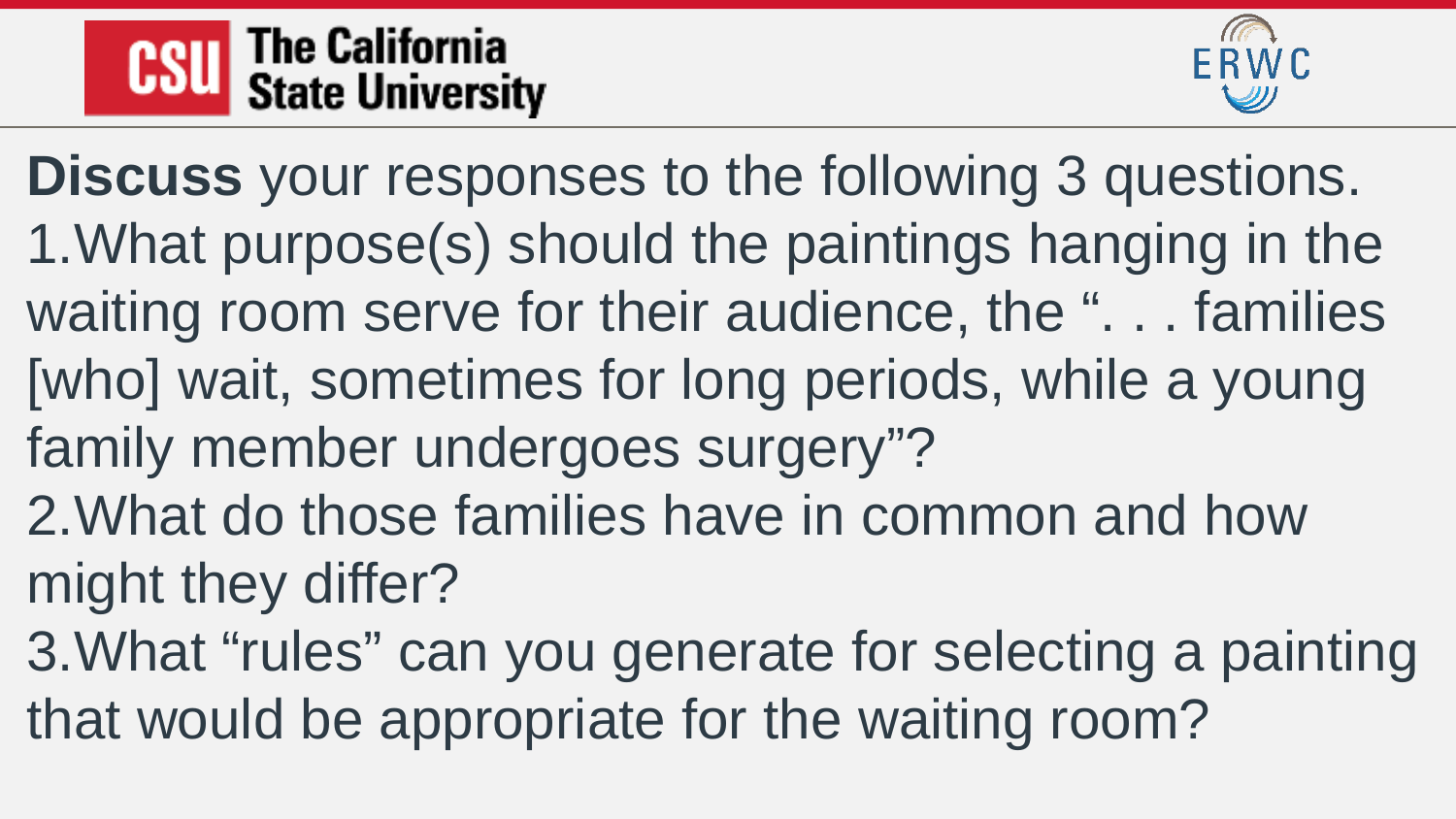

Discuss your responses to the following 3 questions.
What purpose(s) should the paintings hanging in the waiting room serve for their audience, the “. . . families [who] wait, sometimes for long periods, while a young family member undergoes surgery”?
What do those families have in common and how might they differ?
What “rules” can you generate for selecting a painting that would be appropriate for the waiting room?